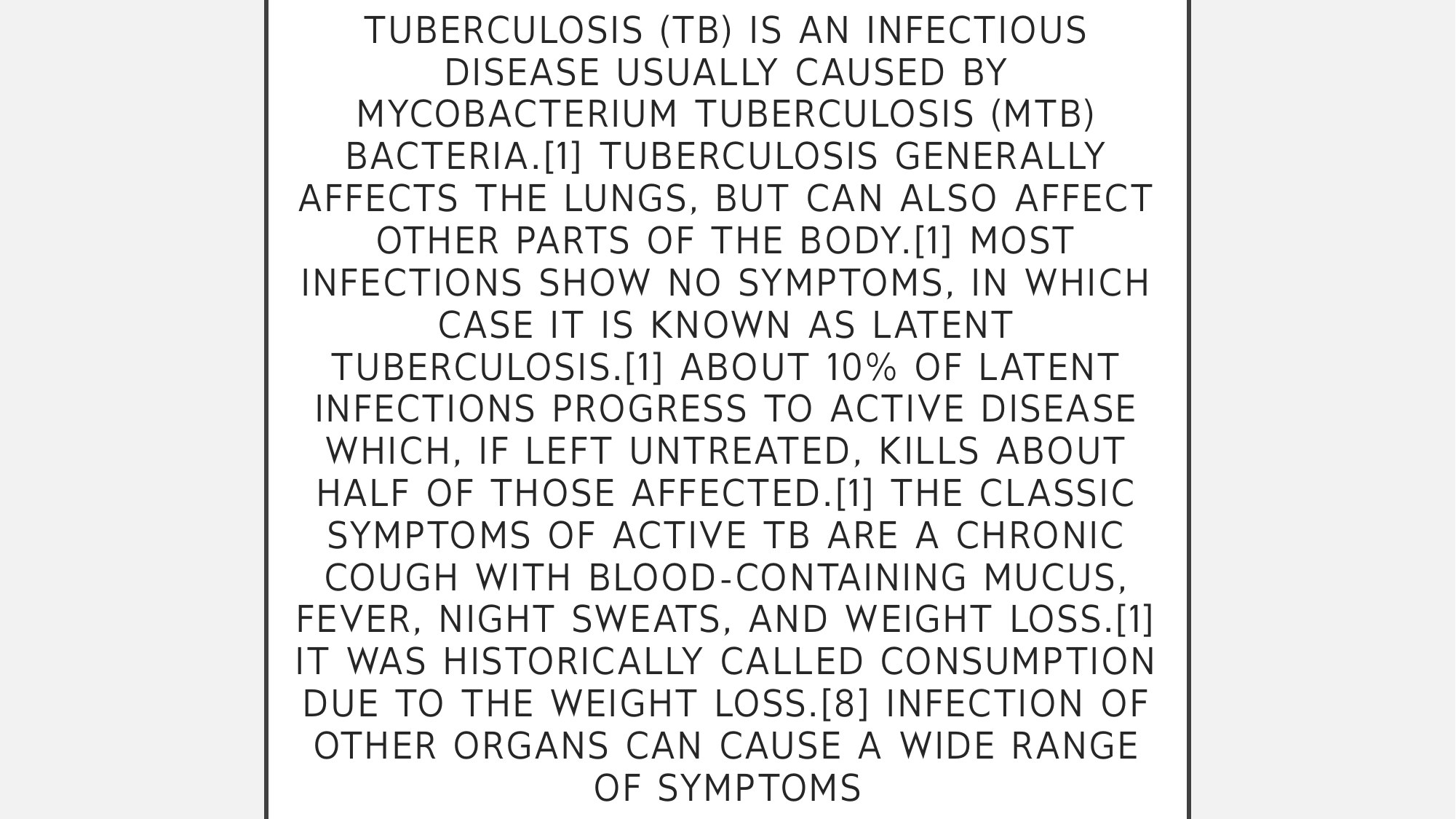

# Tuberculosis (TB) is an infectious disease usually caused by Mycobacterium tuberculosis (MTB) bacteria.[1] Tuberculosis generally affects the lungs, but can also affect other parts of the body.[1] Most infections show no symptoms, in which case it is known as latent tuberculosis.[1] About 10% of latent infections progress to active disease which, if left untreated, kills about half of those affected.[1] The classic symptoms of active TB are a chronic cough with blood-containing mucus, fever, night sweats, and weight loss.[1] It was historically called consumption due to the weight loss.[8] Infection of other organs can cause a wide range of symptoms